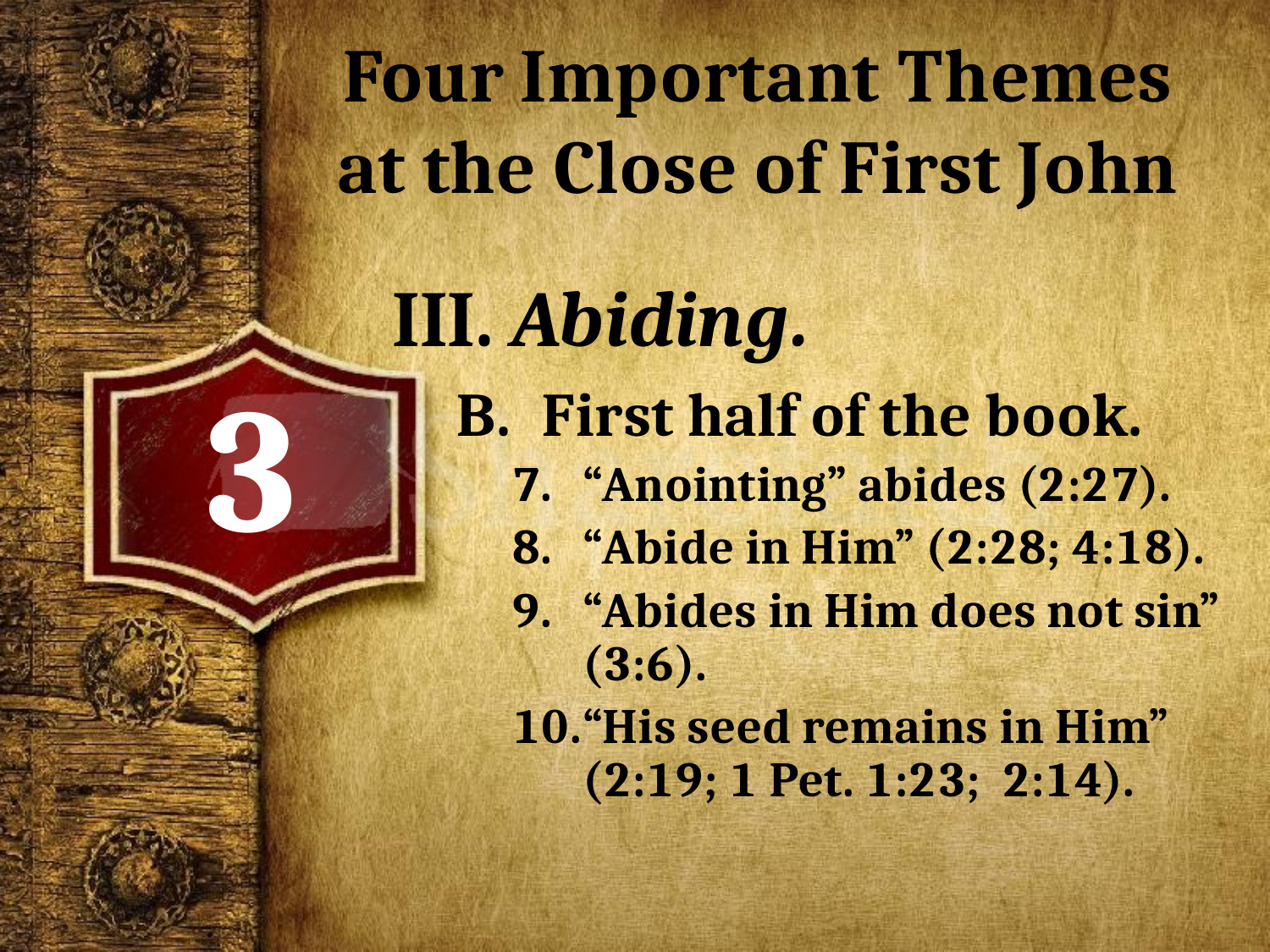

# Four Important Themes at the Close of First John
III. Abiding.
 First half of the book.
“Anointing” abides (2:27).
“Abide in Him” (2:28; 4:18).
“Abides in Him does not sin” (3:6).
“His seed remains in Him” (2:19; 1 Pet. 1:23;  2:14).
3